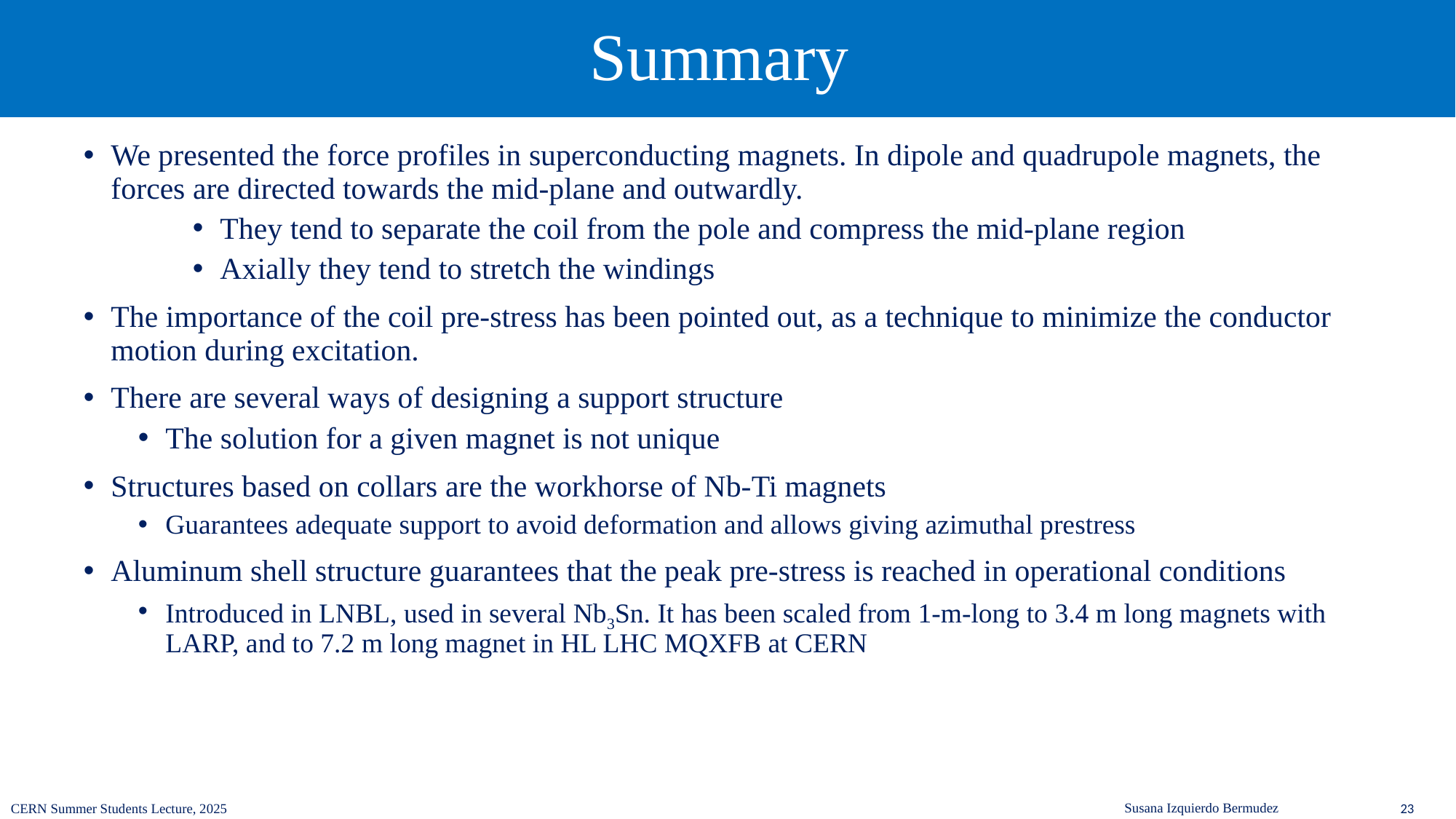

# Summary
We presented the force profiles in superconducting magnets. In dipole and quadrupole magnets, the forces are directed towards the mid-plane and outwardly.
They tend to separate the coil from the pole and compress the mid-plane region
Axially they tend to stretch the windings
The importance of the coil pre-stress has been pointed out, as a technique to minimize the conductor motion during excitation.
There are several ways of designing a support structure
The solution for a given magnet is not unique
Structures based on collars are the workhorse of Nb-Ti magnets
Guarantees adequate support to avoid deformation and allows giving azimuthal prestress
Aluminum shell structure guarantees that the peak pre-stress is reached in operational conditions
Introduced in LNBL, used in several Nb3Sn. It has been scaled from 1-m-long to 3.4 m long magnets with LARP, and to 7.2 m long magnet in HL LHC MQXFB at CERN